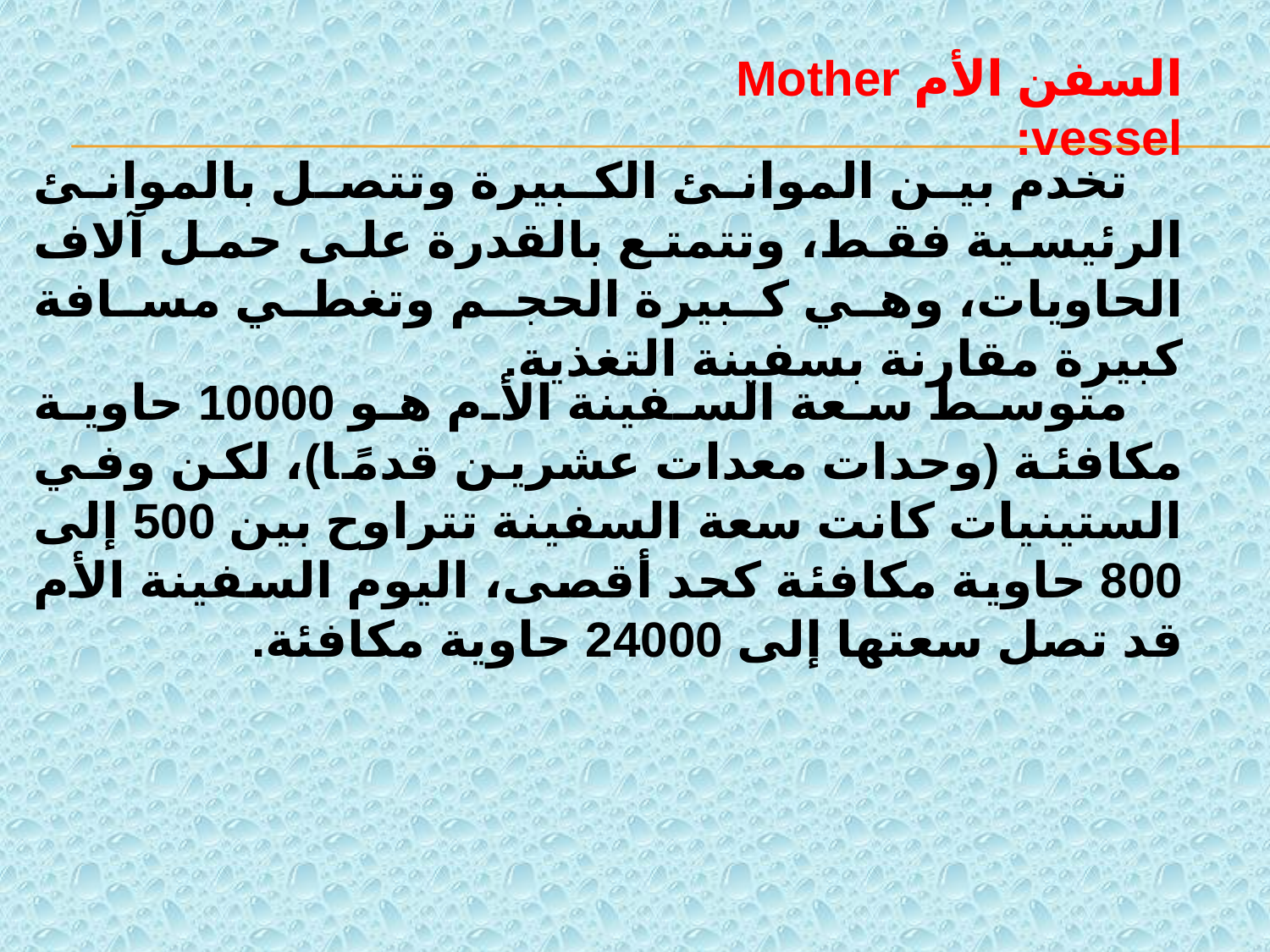

السفن الأم Mother vessel:
    تخدم بين الموانئ الكبيرة وتتصل بالموانئ الرئيسية فقط، وتتمتع بالقدرة على حمل آلاف الحاويات، وهي كبيرة الحجم وتغطي مسافة كبيرة مقارنة بسفينة التغذية.
    متوسط سعة السفينة الأم هو 10000 حاوية مكافئة (وحدات معدات عشرين قدمًا)، لكن وفي الستينيات كانت سعة السفينة تتراوح بين 500 إلى 800 حاوية مكافئة كحد أقصى، اليوم السفينة الأم قد تصل سعتها إلى 24000 حاوية مكافئة.